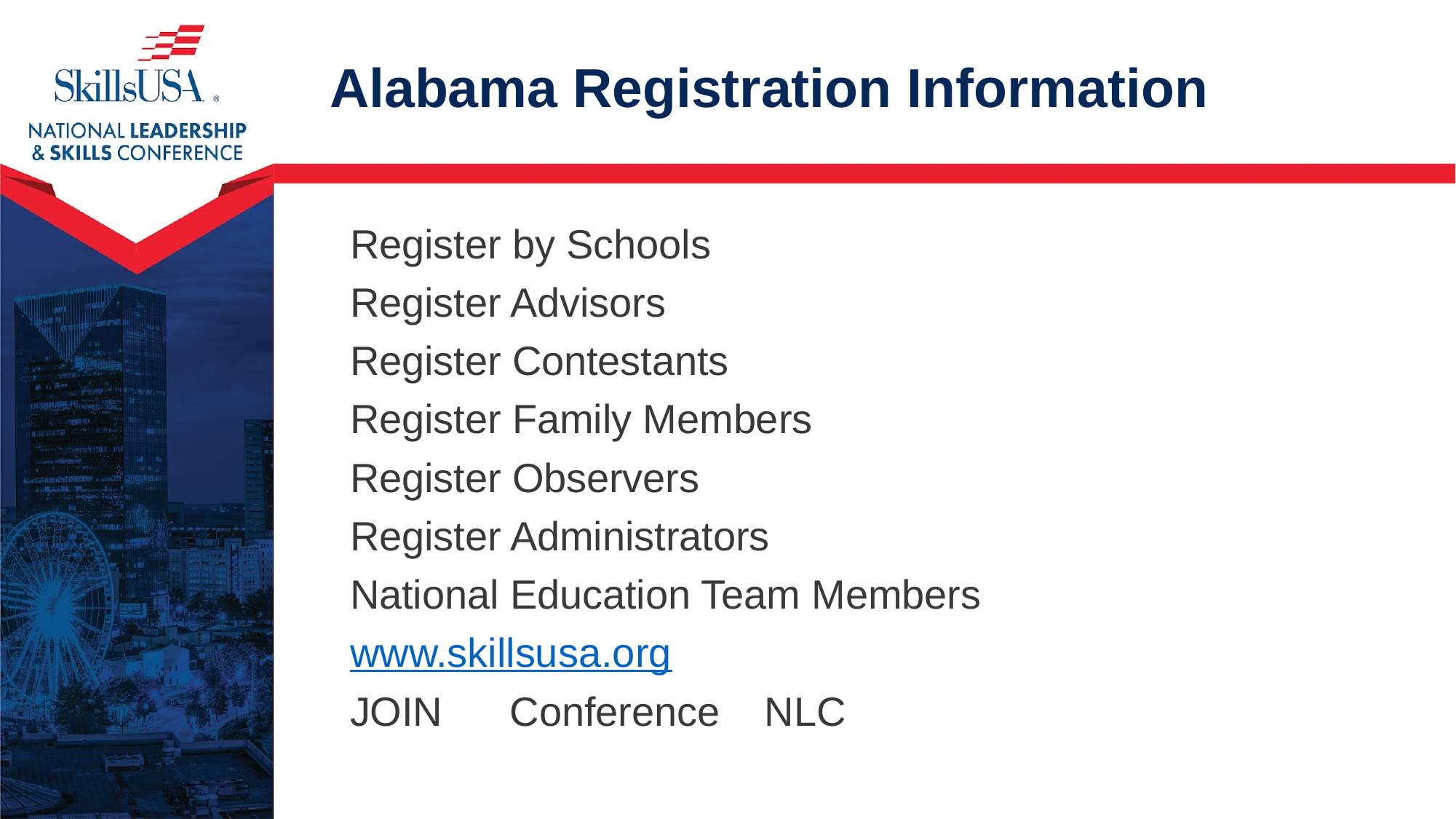

# Alabama Registration Information
Register by Schools
Register Advisors
Register Contestants
Register Family Members
Register Observers
Register Administrators
National Education Team Members
www.skillsusa.org
JOIN      Conference    NLC